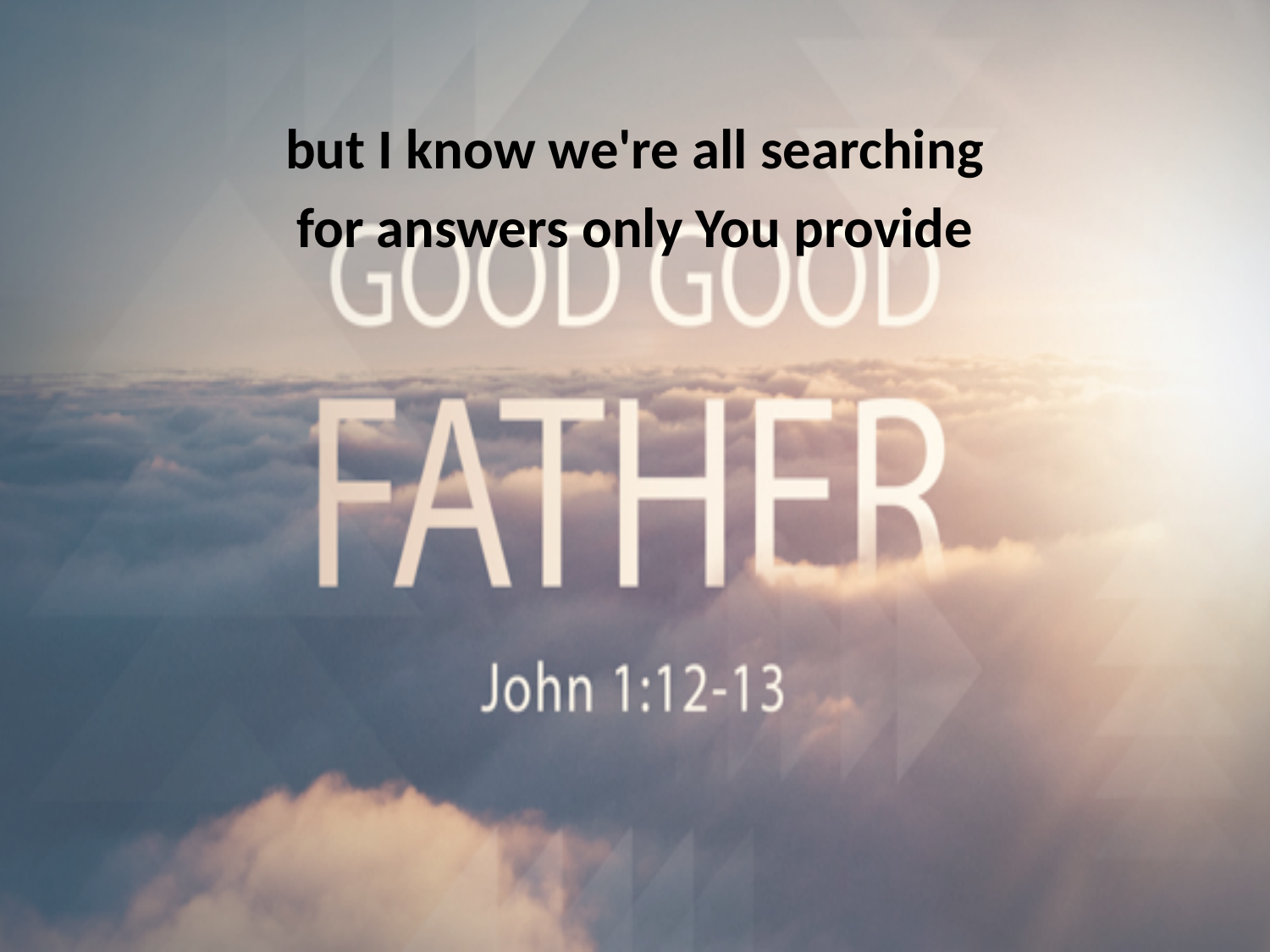

but I know we're all searching
for answers only You provide